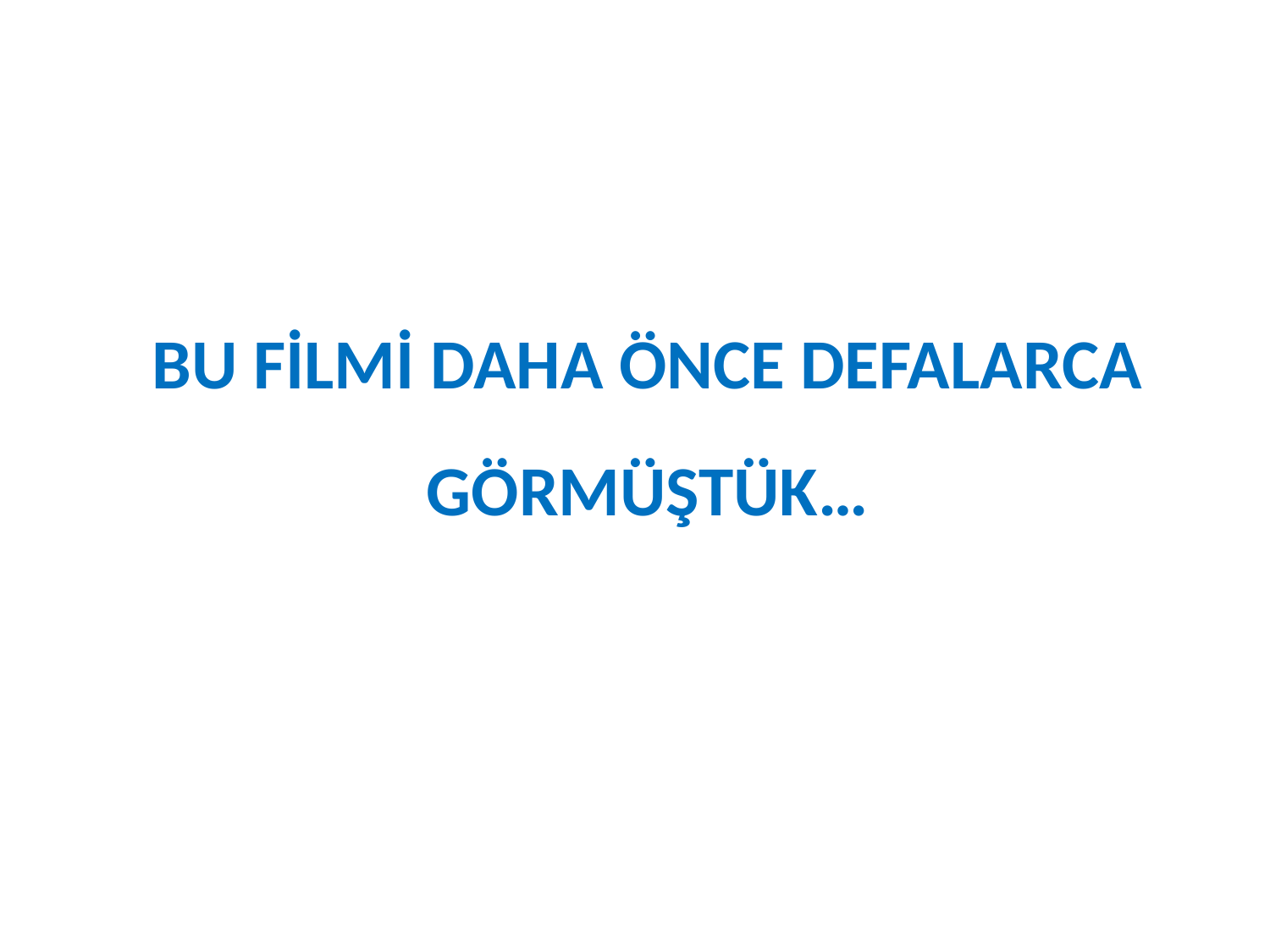

# Bu filmi daha önce defalarca görmüştük…